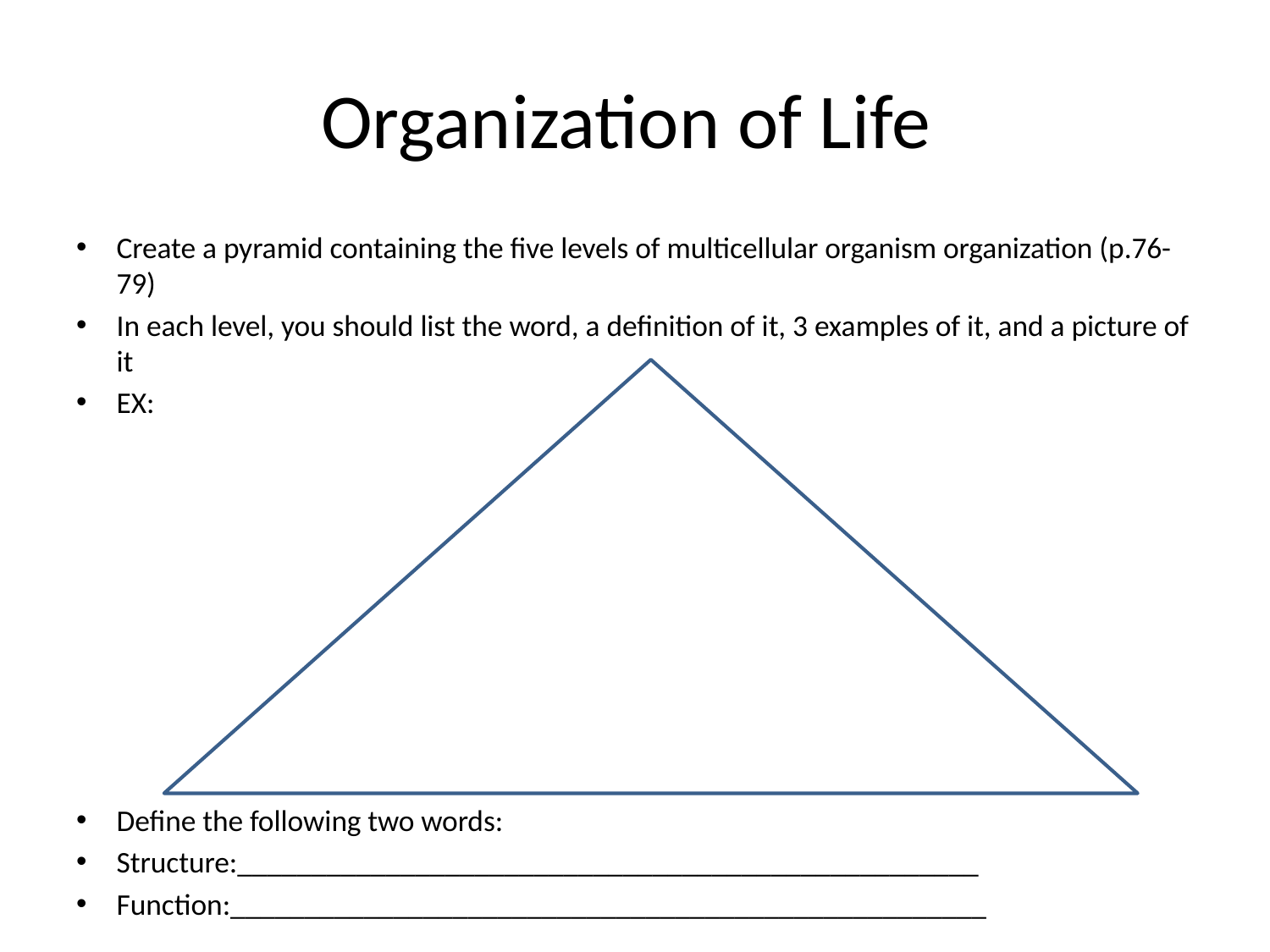

# Organization of Life
Create a pyramid containing the five levels of multicellular organism organization (p.76-79)
In each level, you should list the word, a definition of it, 3 examples of it, and a picture of it
EX:

Define the following two words:
Structure:__________________________________________________
Function:___________________________________________________